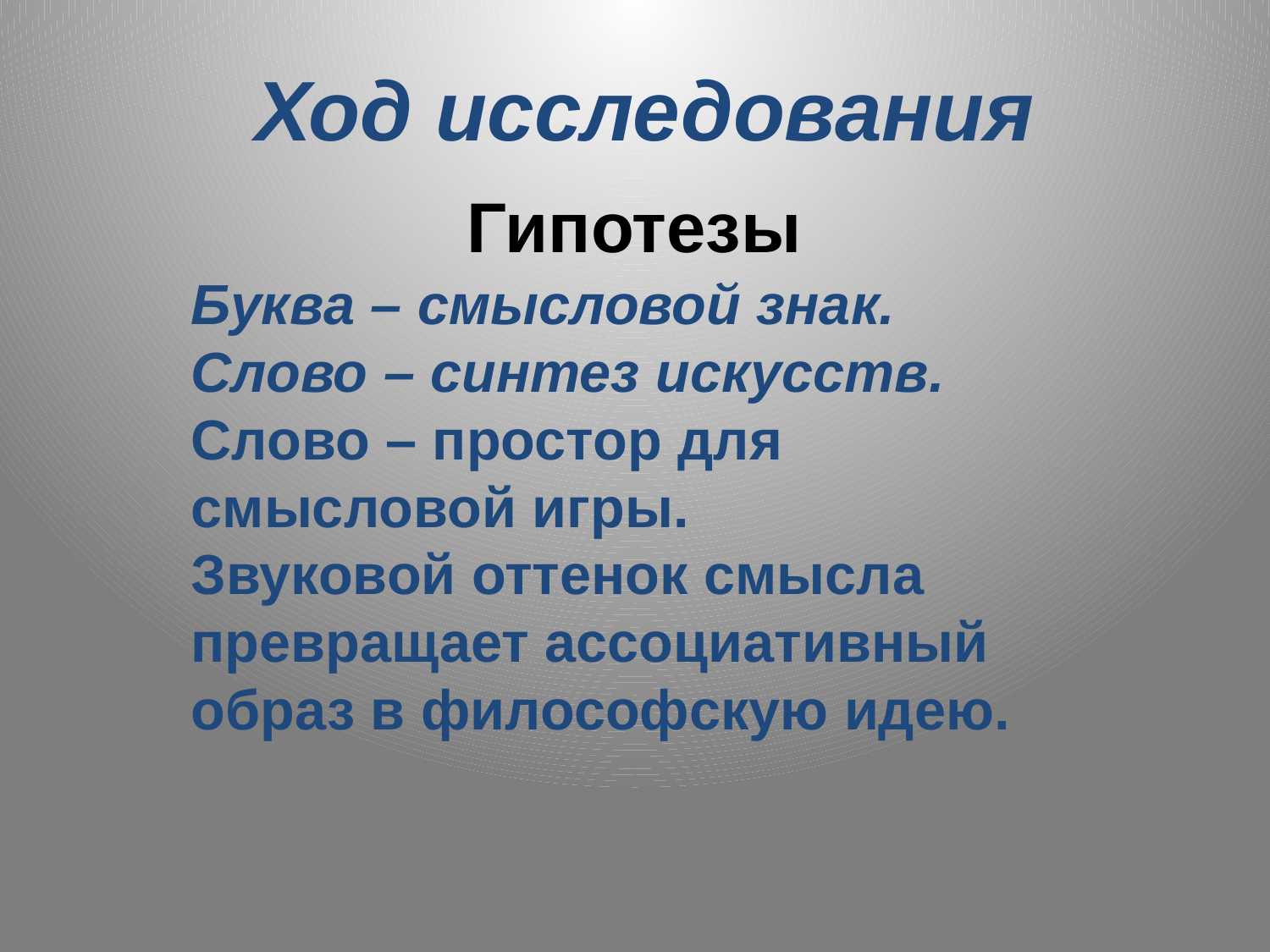

Ход исследования
Гипотезы
Буква – смысловой знак.
Слово – синтез искусств.
Слово – простор для смысловой игры.
Звуковой оттенок смысла превращает ассоциативный образ в философскую идею.